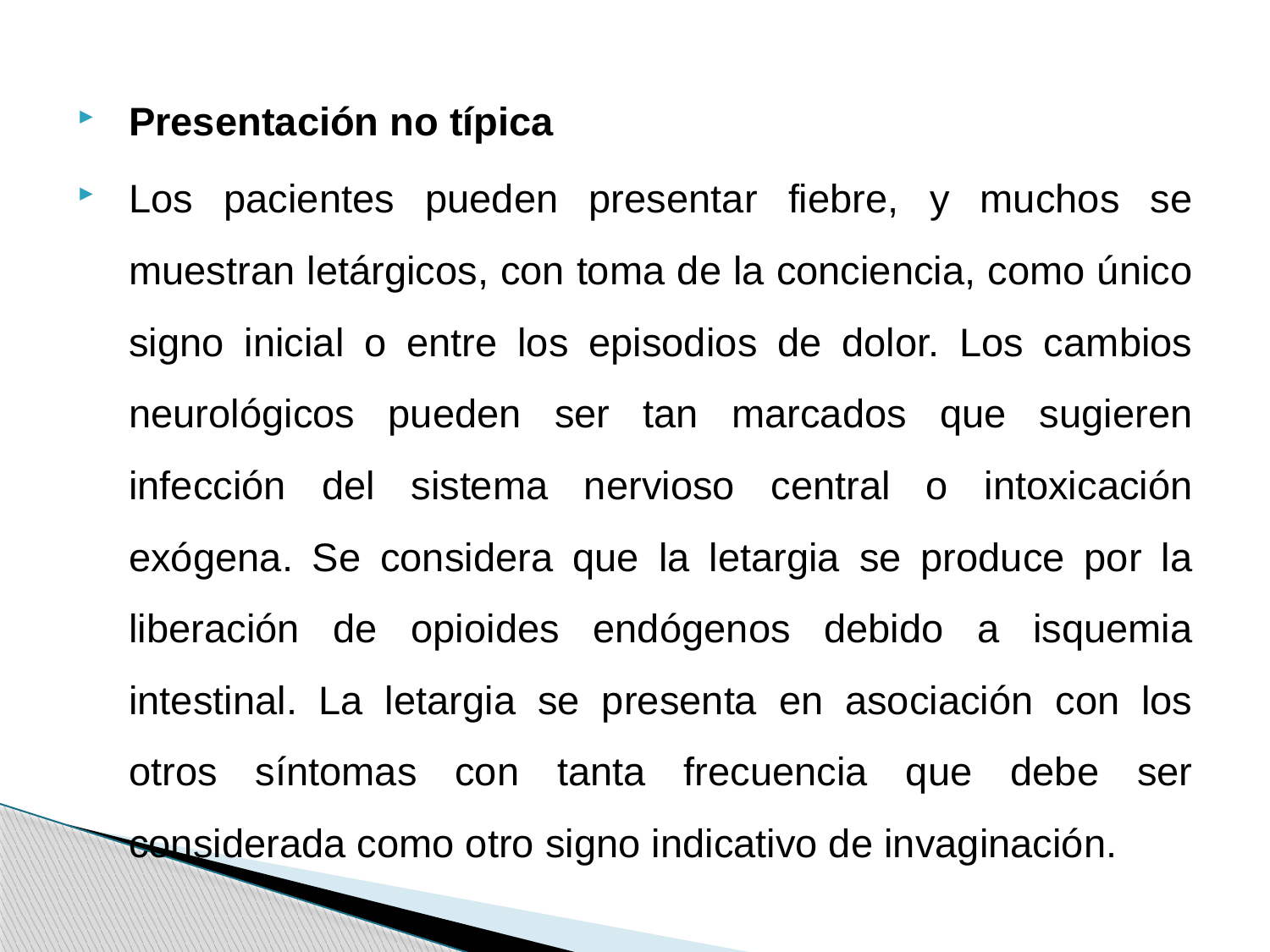

Presentación no típica
Los pacientes pueden presentar fiebre, y muchos se muestran letárgicos, con toma de la conciencia, como único signo inicial o entre los episodios de dolor. Los cambios neurológicos pueden ser tan marcados que sugieren infección del sistema nervioso central o intoxicación exógena. Se considera que la letargia se produce por la liberación de opioides endógenos debido a isquemia intestinal. La letargia se presenta en asociación con los otros síntomas con tanta frecuencia que debe ser considerada como otro signo indicativo de invaginación.